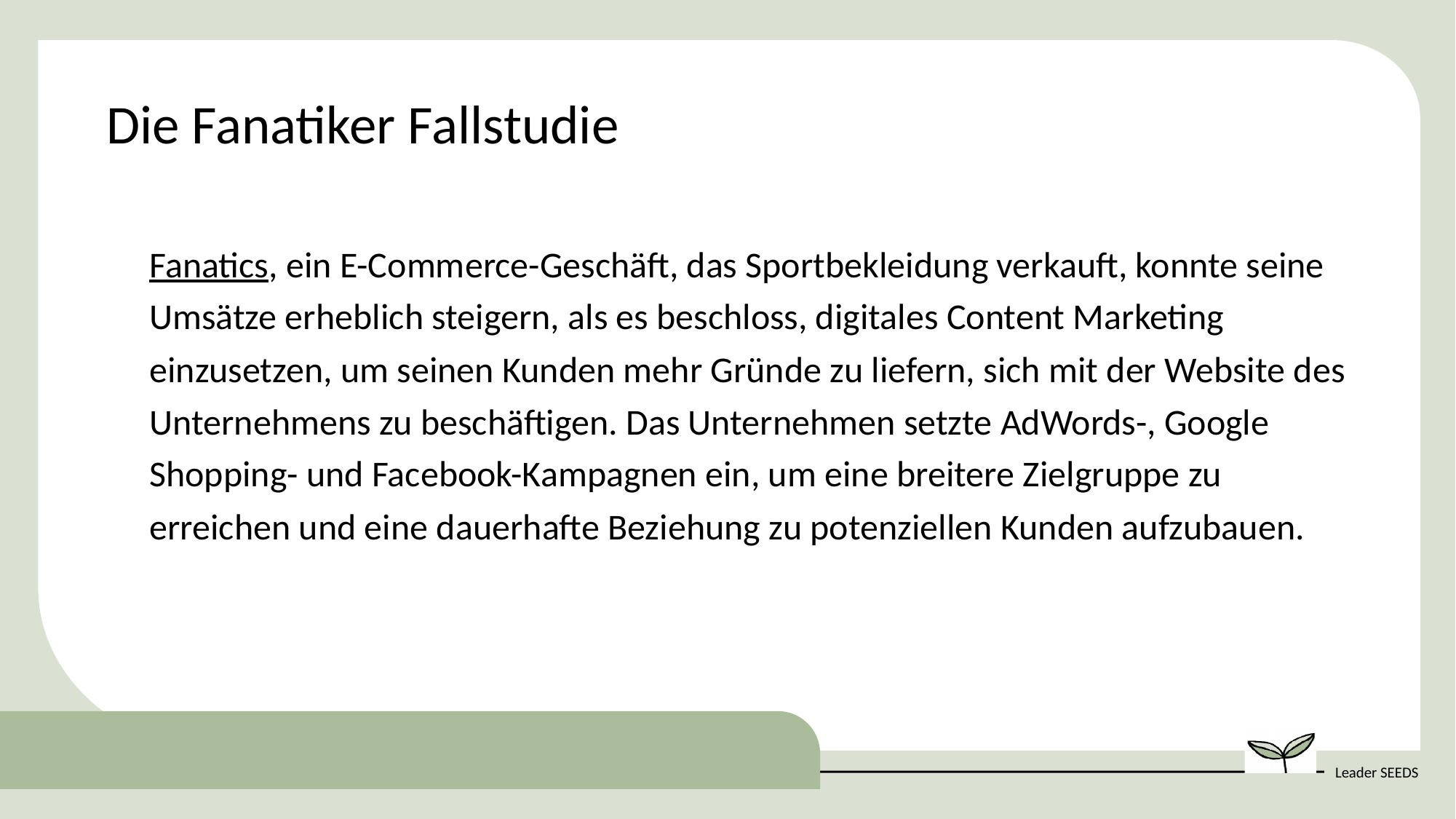

Die Fanatiker Fallstudie
Fanatics, ein E-Commerce-Geschäft, das Sportbekleidung verkauft, konnte seine Umsätze erheblich steigern, als es beschloss, digitales Content Marketing einzusetzen, um seinen Kunden mehr Gründe zu liefern, sich mit der Website des Unternehmens zu beschäftigen. Das Unternehmen setzte AdWords-, Google Shopping- und Facebook-Kampagnen ein, um eine breitere Zielgruppe zu erreichen und eine dauerhafte Beziehung zu potenziellen Kunden aufzubauen.